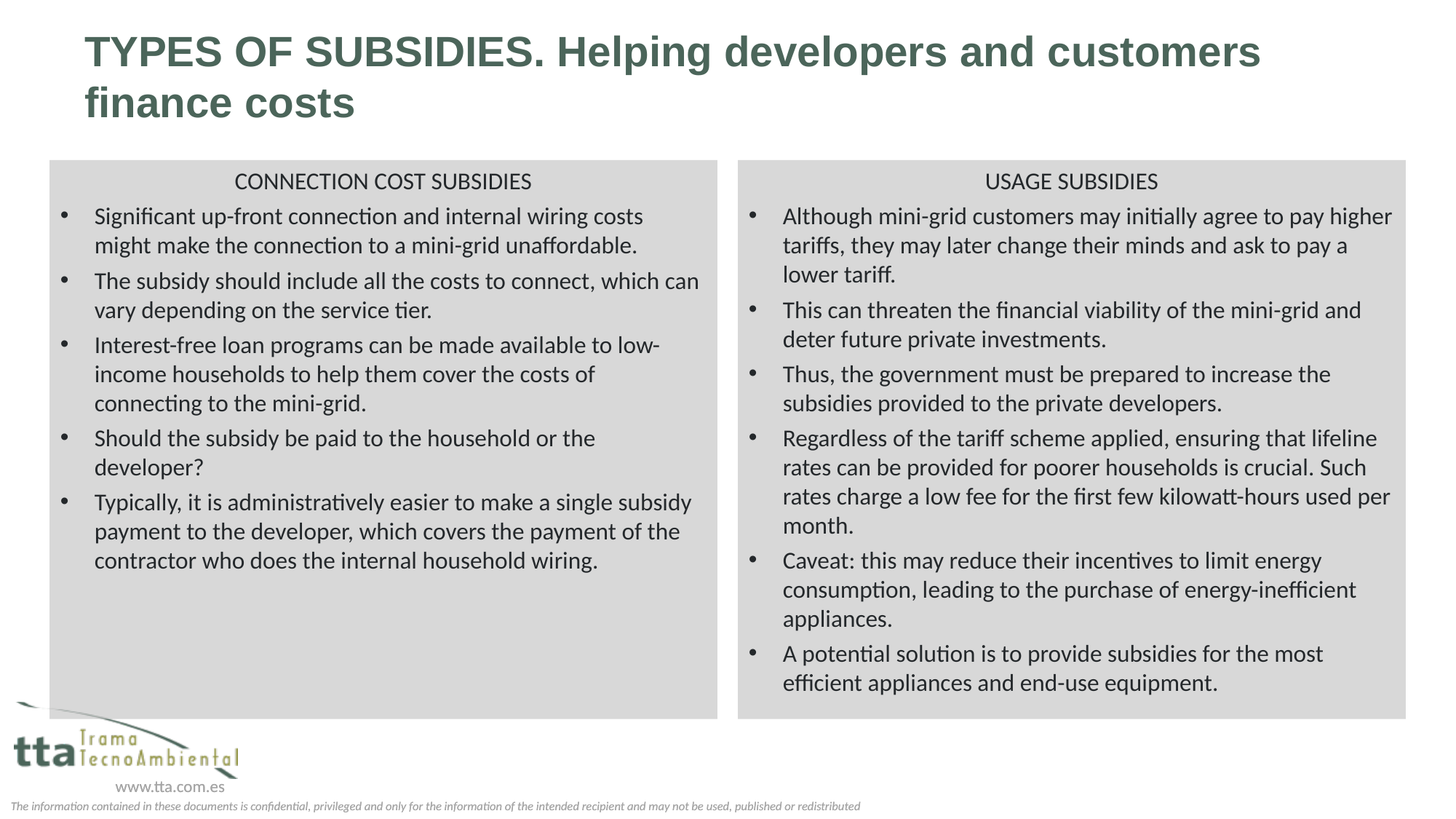

# TYPES OF SUBSIDIES. Helping developers and customers finance costs
USAGE SUBSIDIES
Although mini-grid customers may initially agree to pay higher tariffs, they may later change their minds and ask to pay a lower tariff.
This can threaten the financial viability of the mini-grid and deter future private investments.
Thus, the government must be prepared to increase the subsidies provided to the private developers.
Regardless of the tariff scheme applied, ensuring that lifeline rates can be provided for poorer households is crucial. Such rates charge a low fee for the first few kilowatt-hours used per month.
Caveat: this may reduce their incentives to limit energy consumption, leading to the purchase of energy-inefficient appliances.
A potential solution is to provide subsidies for the most efficient appliances and end-use equipment.

CONNECTION COST SUBSIDIES
Significant up-front connection and internal wiring costs might make the connection to a mini-grid unaffordable.
The subsidy should include all the costs to connect, which can vary depending on the service tier.
Interest-free loan programs can be made available to low-income households to help them cover the costs of connecting to the mini-grid.
Should the subsidy be paid to the household or the developer?
Typically, it is administratively easier to make a single subsidy payment to the developer, which covers the payment of the contractor who does the internal household wiring.